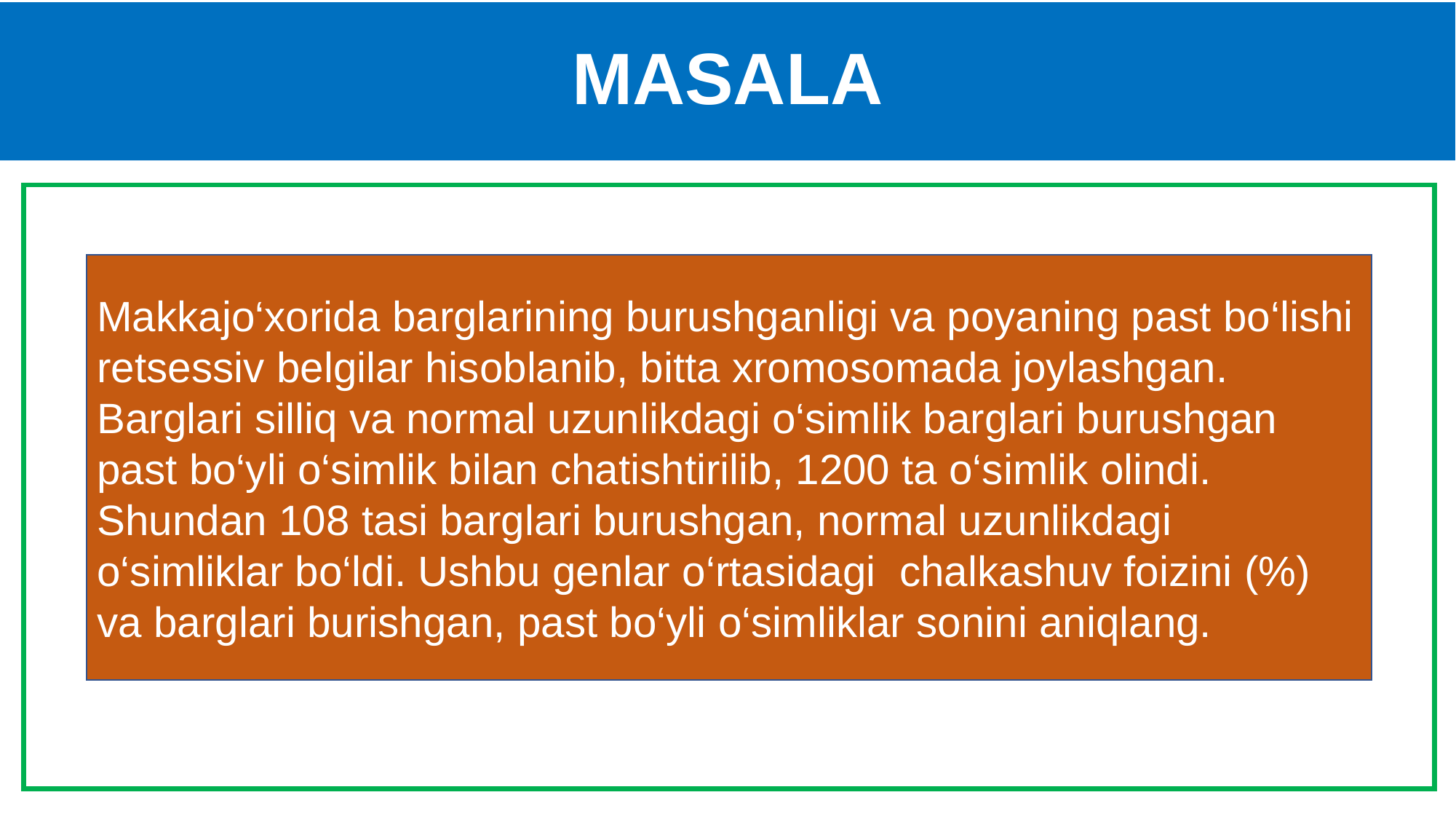

# MASALA

Makkajo‘xorida barglarining burushganligi va poyaning past bo‘lishi retsessiv belgilar hisoblanib, bitta xromosomada joylashgan. Barglari silliq va normal uzunlikdagi o‘simlik barglari burushgan past bo‘yli o‘simlik bilan chatishtirilib, 1200 ta o‘simlik olindi. Shundan 108 tasi barglari burushgan, normal uzunlikdagi o‘simliklar bo‘ldi. Ushbu genlar o‘rtasidagi  chalkashuv foizini (%) va barglari burishgan, past bo‘yli o‘simliklar sonini aniqlang.